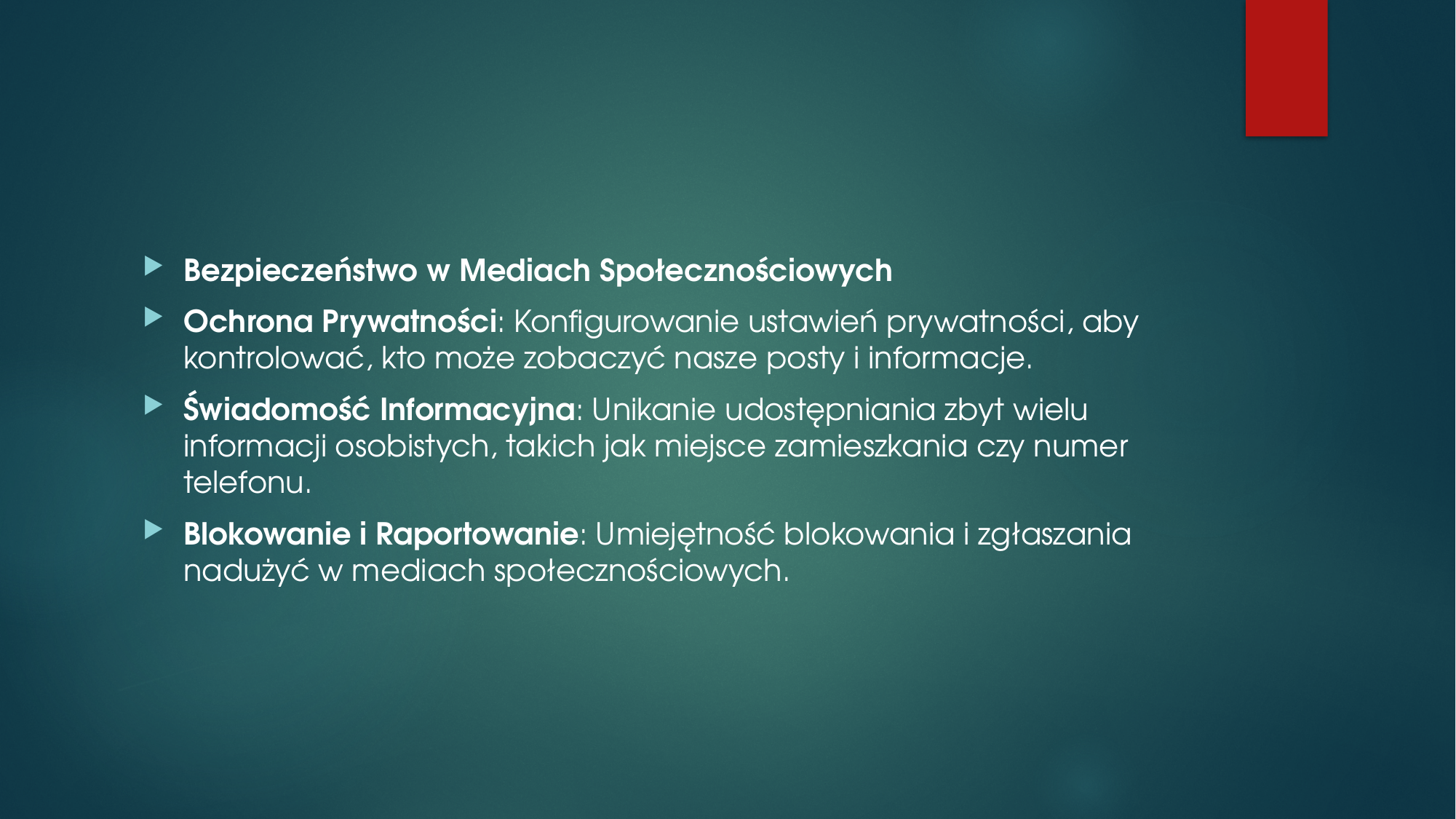

#
Bezpieczeństwo w Mediach Społecznościowych
Ochrona Prywatności: Konfigurowanie ustawień prywatności, aby kontrolować, kto może zobaczyć nasze posty i informacje.
Świadomość Informacyjna: Unikanie udostępniania zbyt wielu informacji osobistych, takich jak miejsce zamieszkania czy numer telefonu.
Blokowanie i Raportowanie: Umiejętność blokowania i zgłaszania nadużyć w mediach społecznościowych.